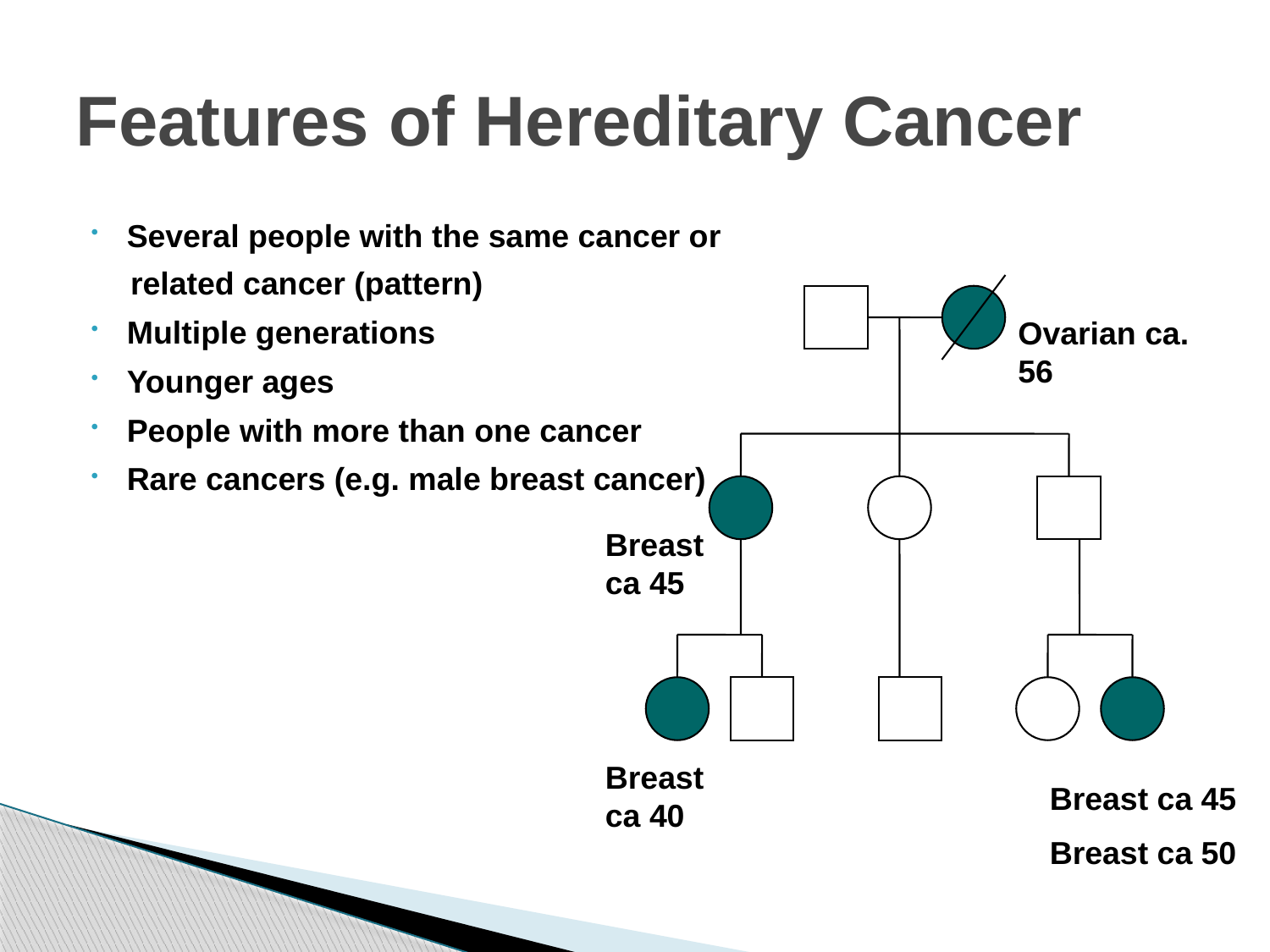

# Features of Hereditary Cancer
Several people with the same cancer or
related cancer (pattern)
Multiple generations
Younger ages
People with more than one cancer
Rare cancers (e.g. male breast cancer)

Ovarian ca. 56

Breast ca 45

Breast ca 40
Breast ca 45
Breast ca 50